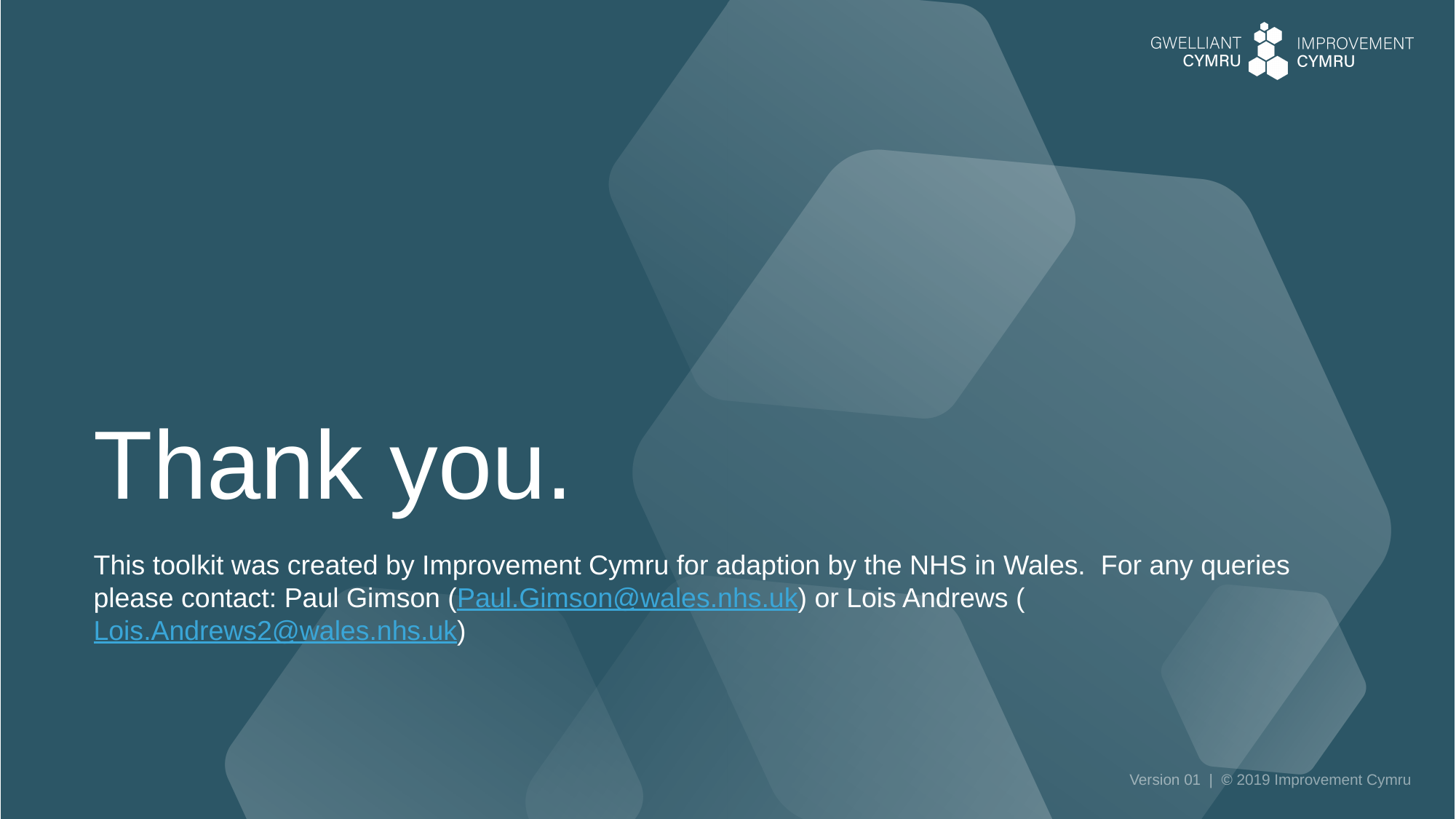

Thank you.
This toolkit was created by Improvement Cymru for adaption by the NHS in Wales.  For any queries please contact: Paul Gimson (Paul.Gimson@wales.nhs.uk) or Lois Andrews (Lois.Andrews2@wales.nhs.uk)